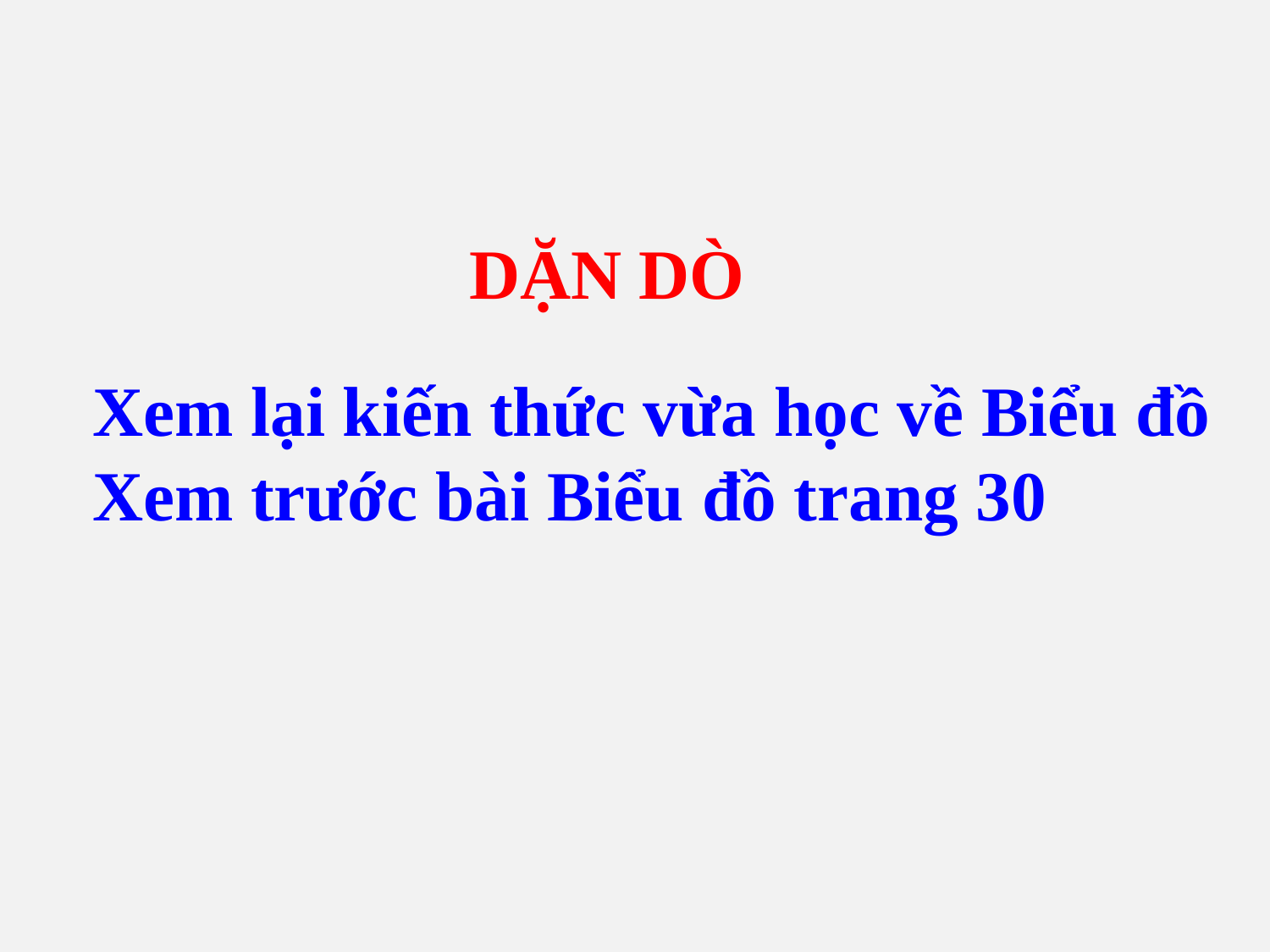

DẶN DÒ
Xem lại kiến thức vừa học về Biểu đồ
Xem trước bài Biểu đồ trang 30